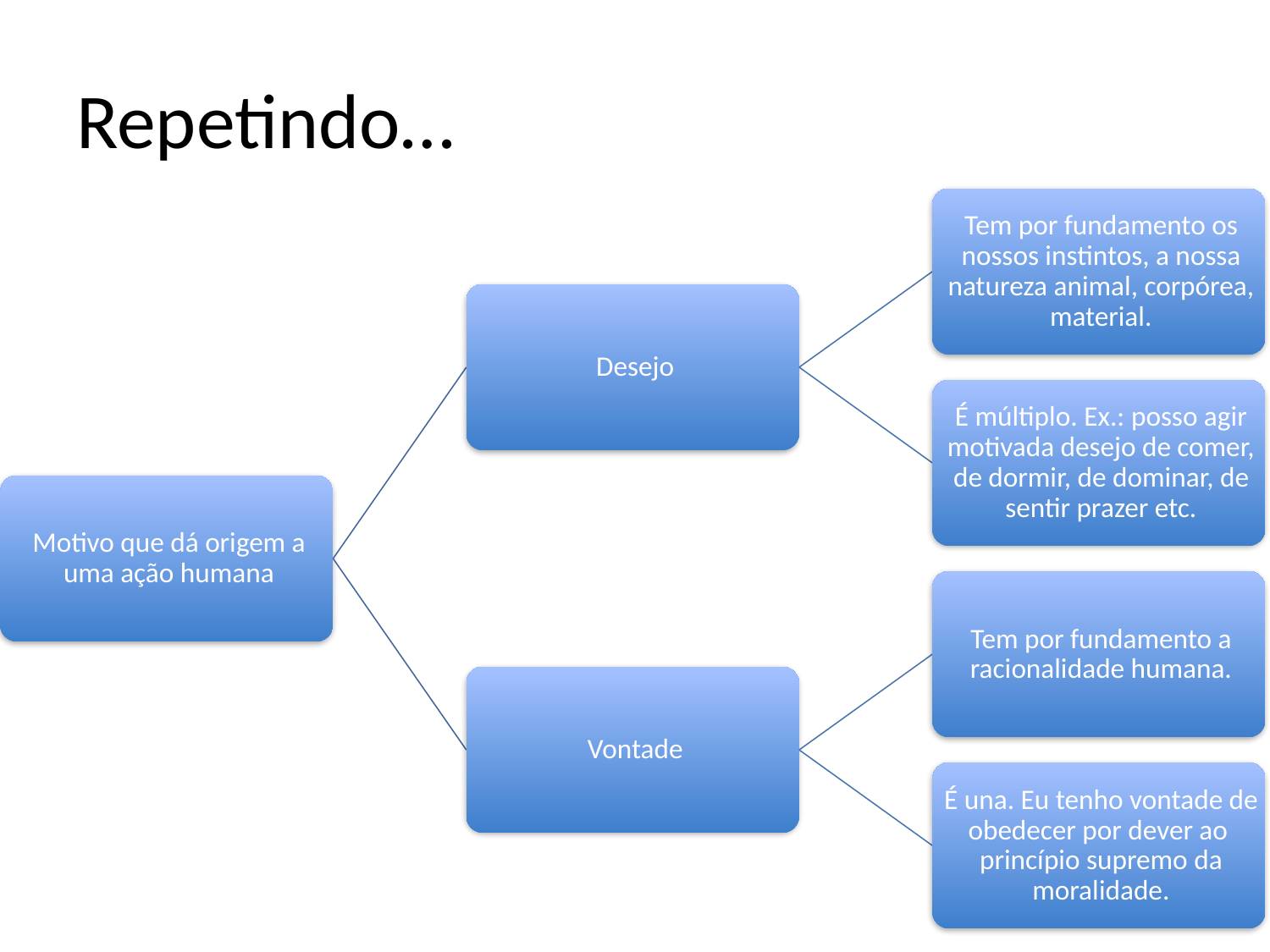

# Repetindo…
Motivo que dá origem a uma ação humana

Desejo

Tem por fundamento os nossos instintos, a nossa natureza animal, corpórea, material.

É múltiplo. Ex.: posso agir motivada desejo de comer, de dormir, de dominar, de sentir prazer etc.

Vontade

Tem por fundamento a racionalidade humana.

É una. Eu tenho vontade de obedecer por dever ao  princípio supremo da moralidade.